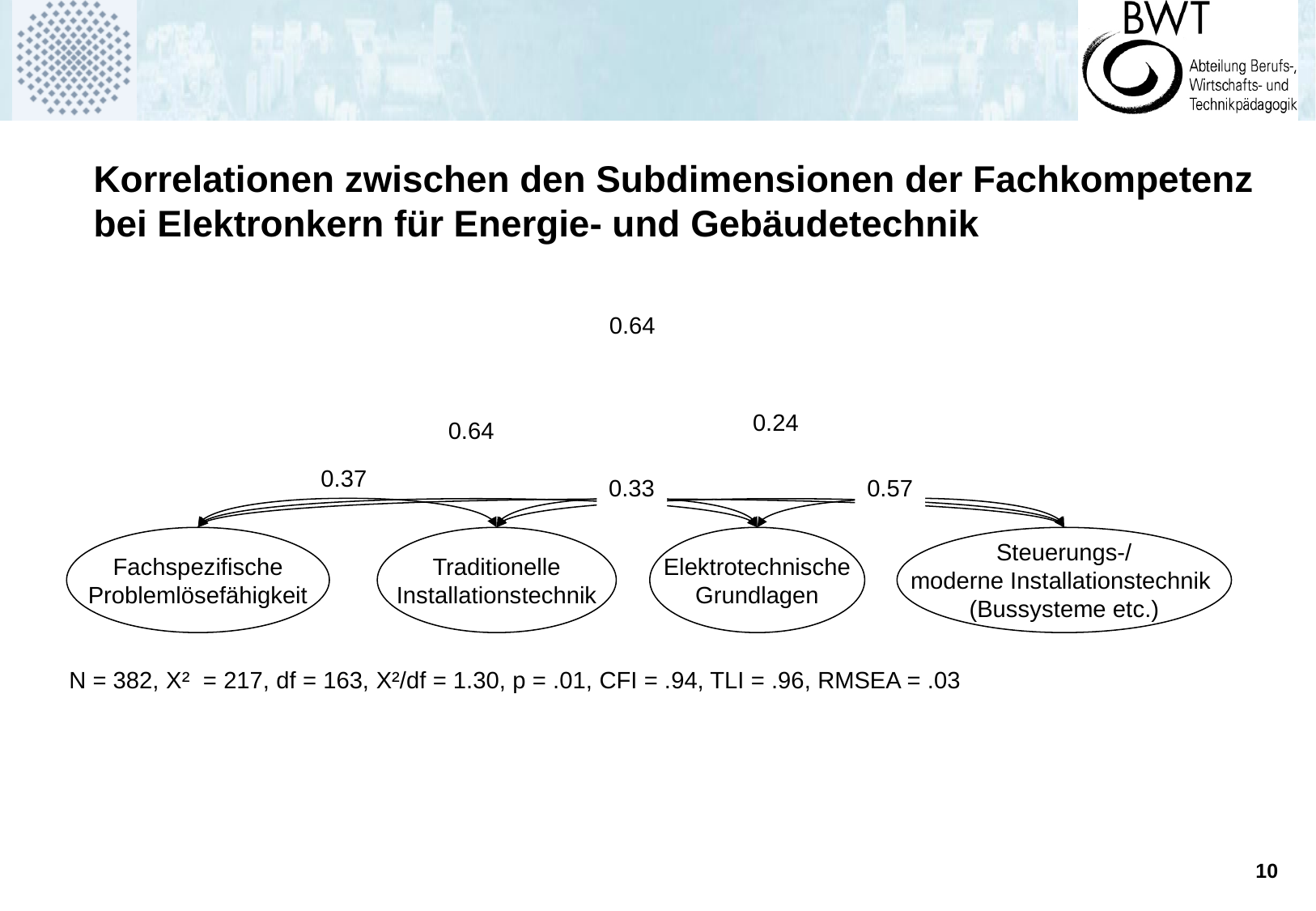

Korrelationen zwischen den Subdimensionen der Fachkompetenz
bei Elektronkern für Energie- und Gebäudetechnik
Überschrift?
0.64
0.24
0.64
0.37
0.33
0.57
Fachspezifische
Problemlösefähigkeit
Traditionelle
Installationstechnik
Elektrotechnische
Grundlagen
Steuerungs-/
moderne Installationstechnik
(Bussysteme etc.)
N = 382, Χ²  = 217, df = 163, Χ²/df = 1.30, p = .01, CFI = .94, TLI = .96, RMSEA = .03